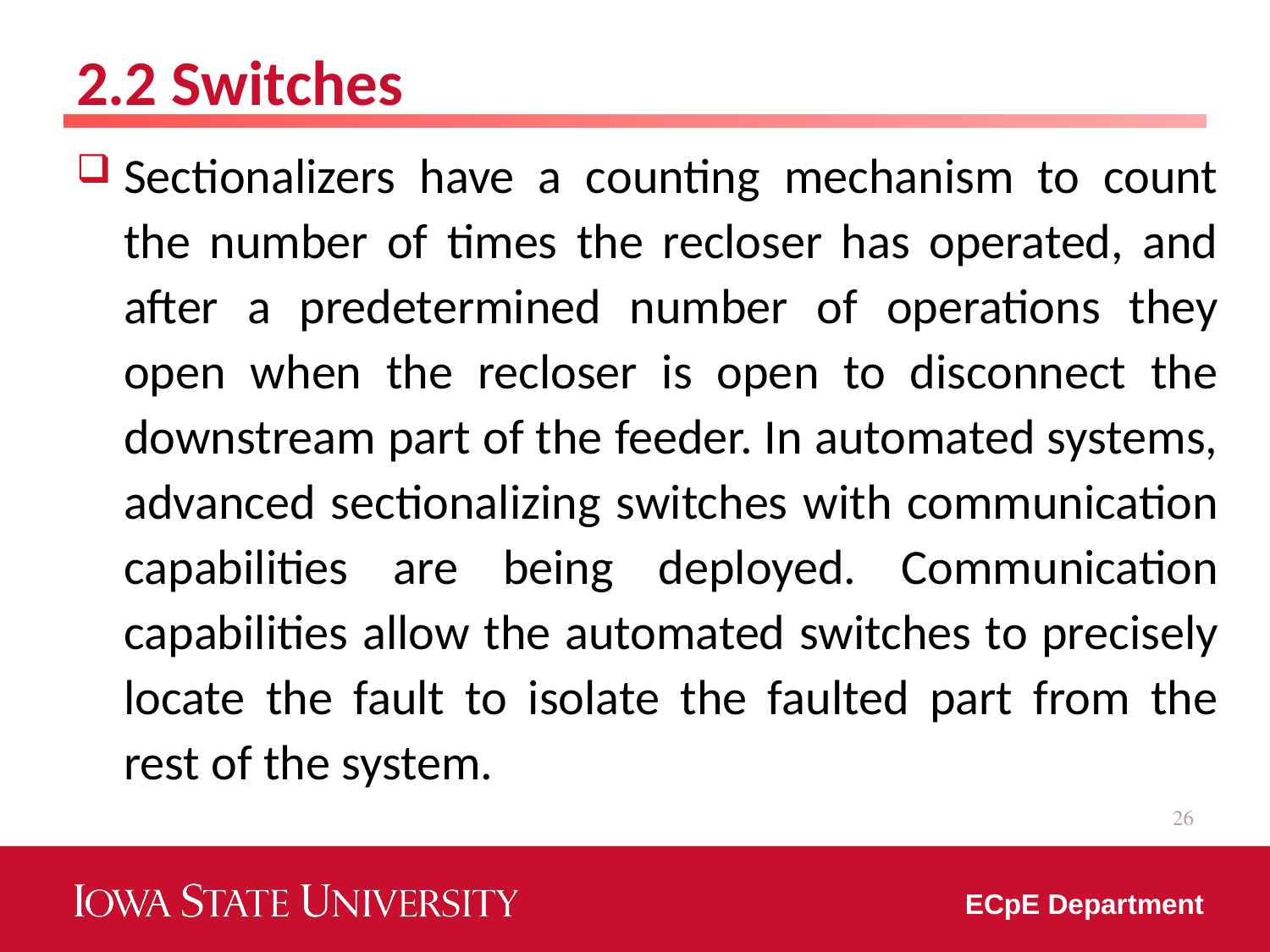

# 2.2 Switches
Sectionalizers have a counting mechanism to count the number of times the recloser has operated, and after a predetermined number of operations they open when the recloser is open to disconnect the downstream part of the feeder. In automated systems, advanced sectionalizing switches with communication capabilities are being deployed. Communication capabilities allow the automated switches to precisely locate the fault to isolate the faulted part from the rest of the system.
26
ECpE Department